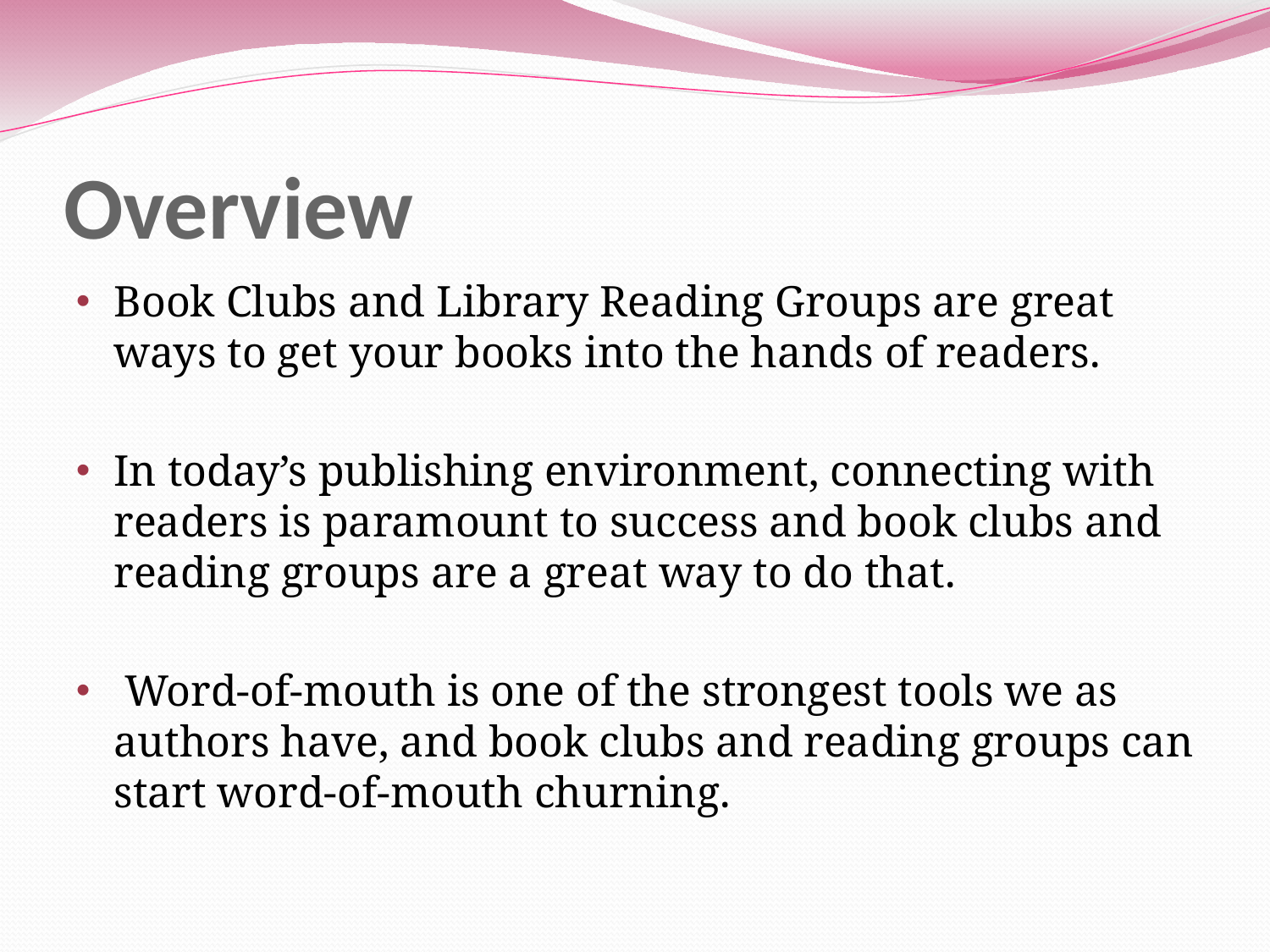

# Overview
Book Clubs and Library Reading Groups are great ways to get your books into the hands of readers.

In today’s publishing environment, connecting with readers is paramount to success and book clubs and reading groups are a great way to do that.

 Word-of-mouth is one of the strongest tools we as authors have, and book clubs and reading groups can start word-of-mouth churning.